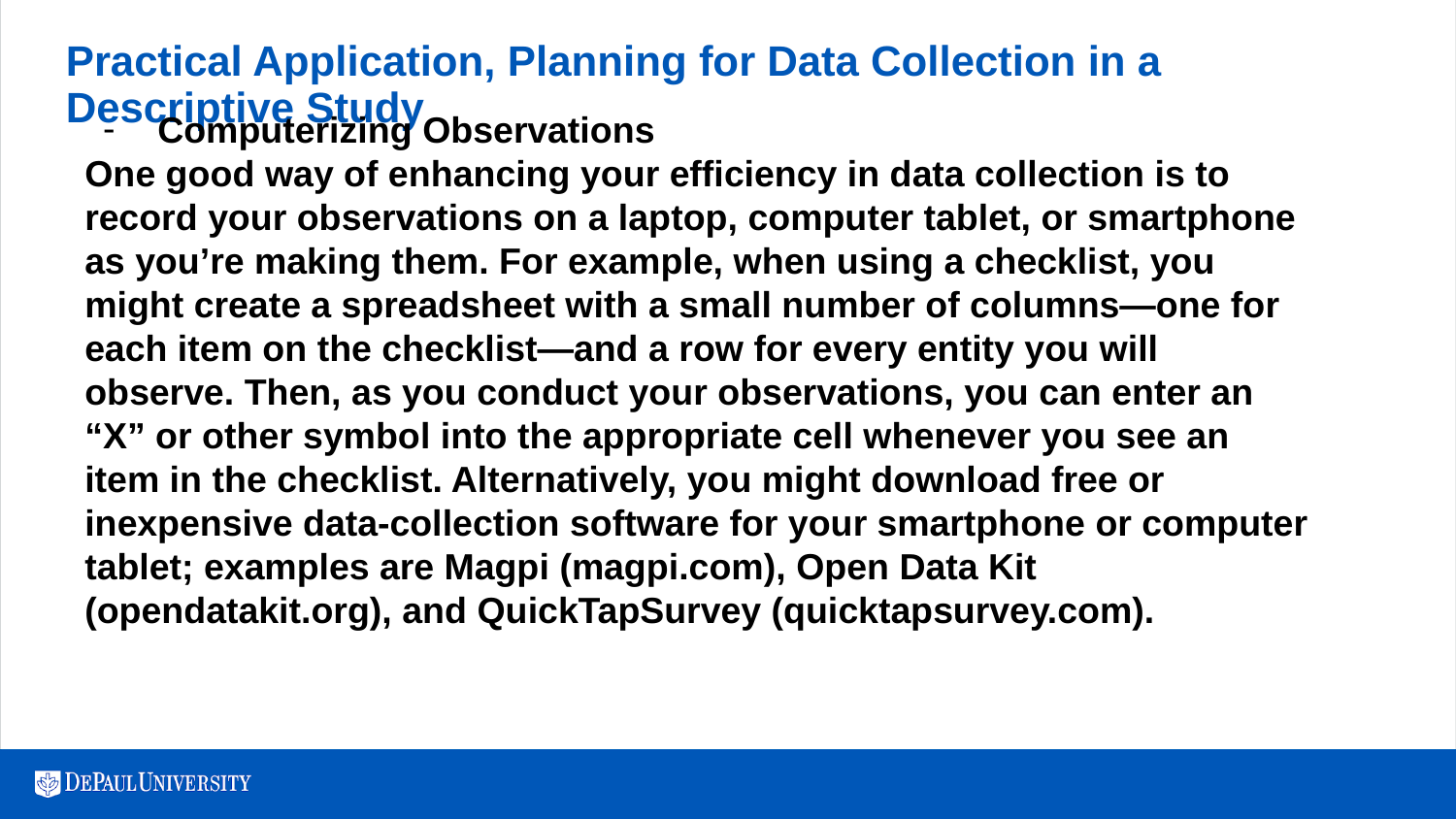

# Practical Application, Planning for Data Collection in a Descriptive Study

Computerizing Observations
One good way of enhancing your efficiency in data collection is to record your observations on a laptop, computer tablet, or smartphone as you’re making them. For example, when using a checklist, you might create a spreadsheet with a small number of columns—one for each item on the checklist—and a row for every entity you will observe. Then, as you conduct your observations, you can enter an “X” or other symbol into the appropriate cell whenever you see an item in the checklist. Alternatively, you might download free or inexpensive data-collection software for your smartphone or computer tablet; examples are Magpi (magpi.com), Open Data Kit (opendatakit.org), and QuickTapSurvey (quicktapsurvey.com).